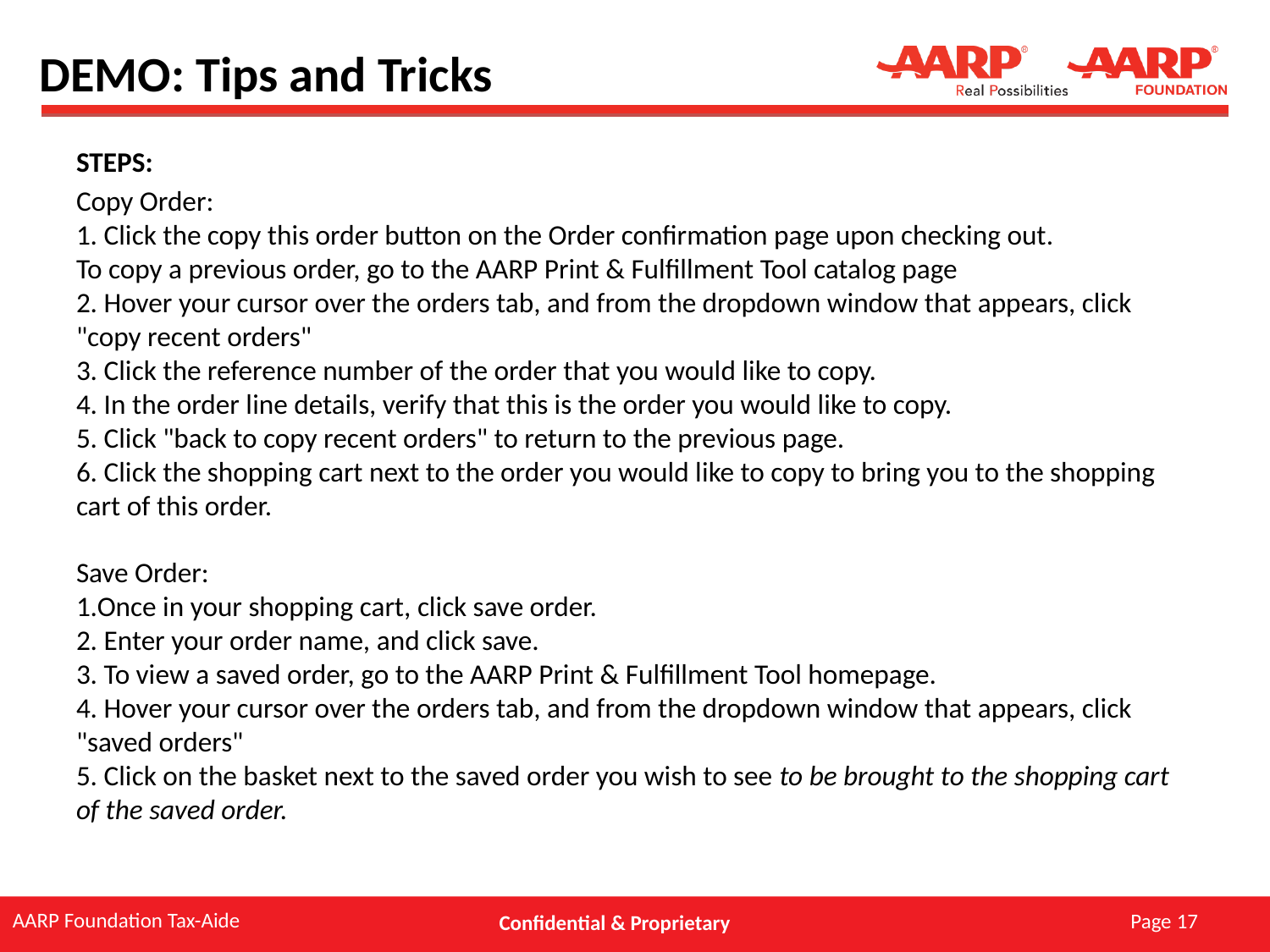

# DEMO: Tips and Tricks
STEPS:
Copy Order:
1. Click the copy this order button on the Order confirmation page upon checking out.
To copy a previous order, go to the AARP Print & Fulfillment Tool catalog page
2. Hover your cursor over the orders tab, and from the dropdown window that appears, click "copy recent orders"
3. Click the reference number of the order that you would like to copy.
4. In the order line details, verify that this is the order you would like to copy.
5. Click "back to copy recent orders" to return to the previous page.
6. Click the shopping cart next to the order you would like to copy to bring you to the shopping cart of this order.
Save Order:
1.Once in your shopping cart, click save order.
2. Enter your order name, and click save.
3. To view a saved order, go to the AARP Print & Fulfillment Tool homepage.
4. Hover your cursor over the orders tab, and from the dropdown window that appears, click "saved orders"
5. Click on the basket next to the saved order you wish to see to be brought to the shopping cart of the saved order.

Page 17